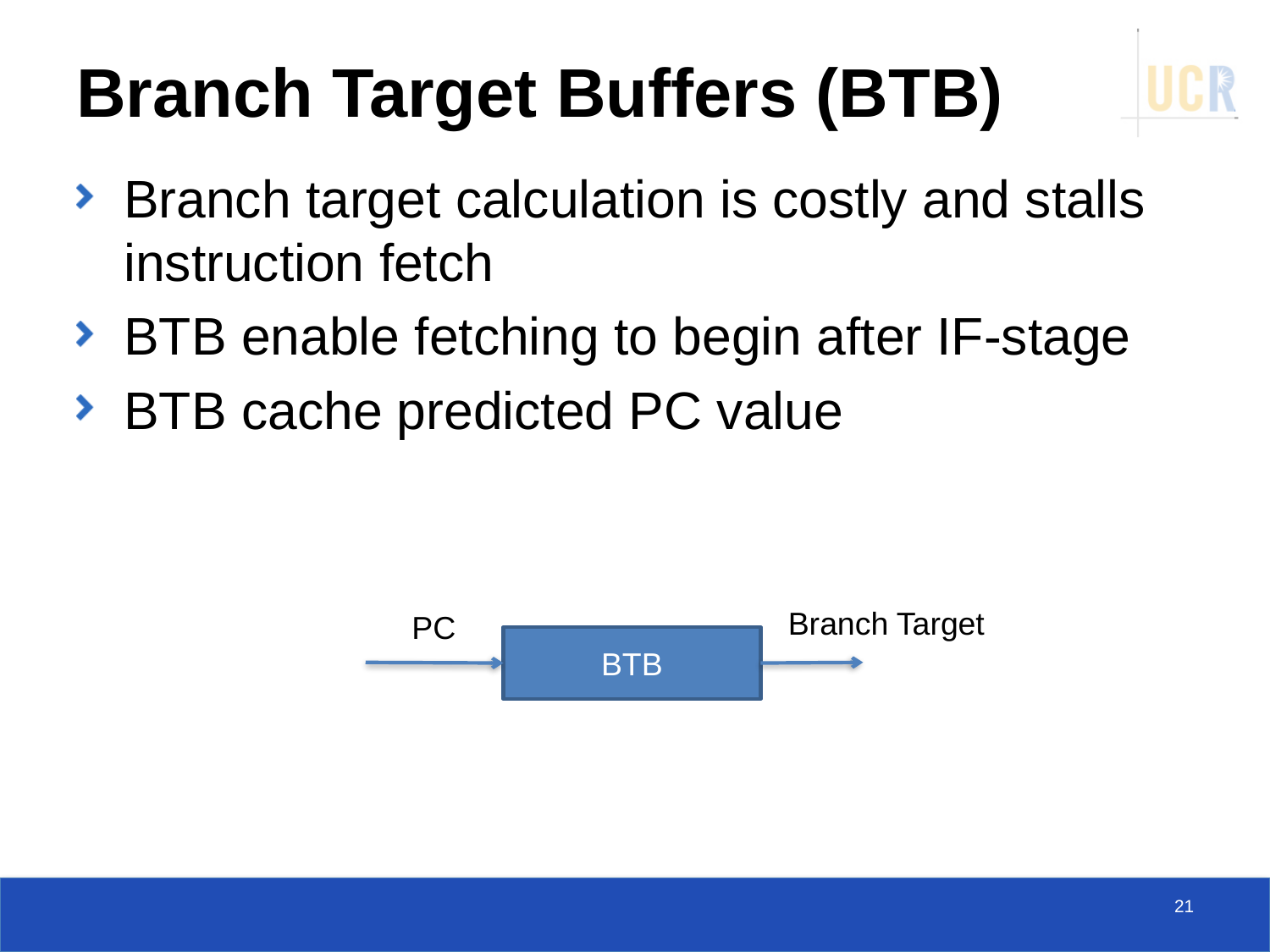

# Branch Target Buffers (BTB)
Branch target calculation is costly and stalls instruction fetch
BTB enable fetching to begin after IF-stage
BTB cache predicted PC value

Branch Target
PC
BTB
21